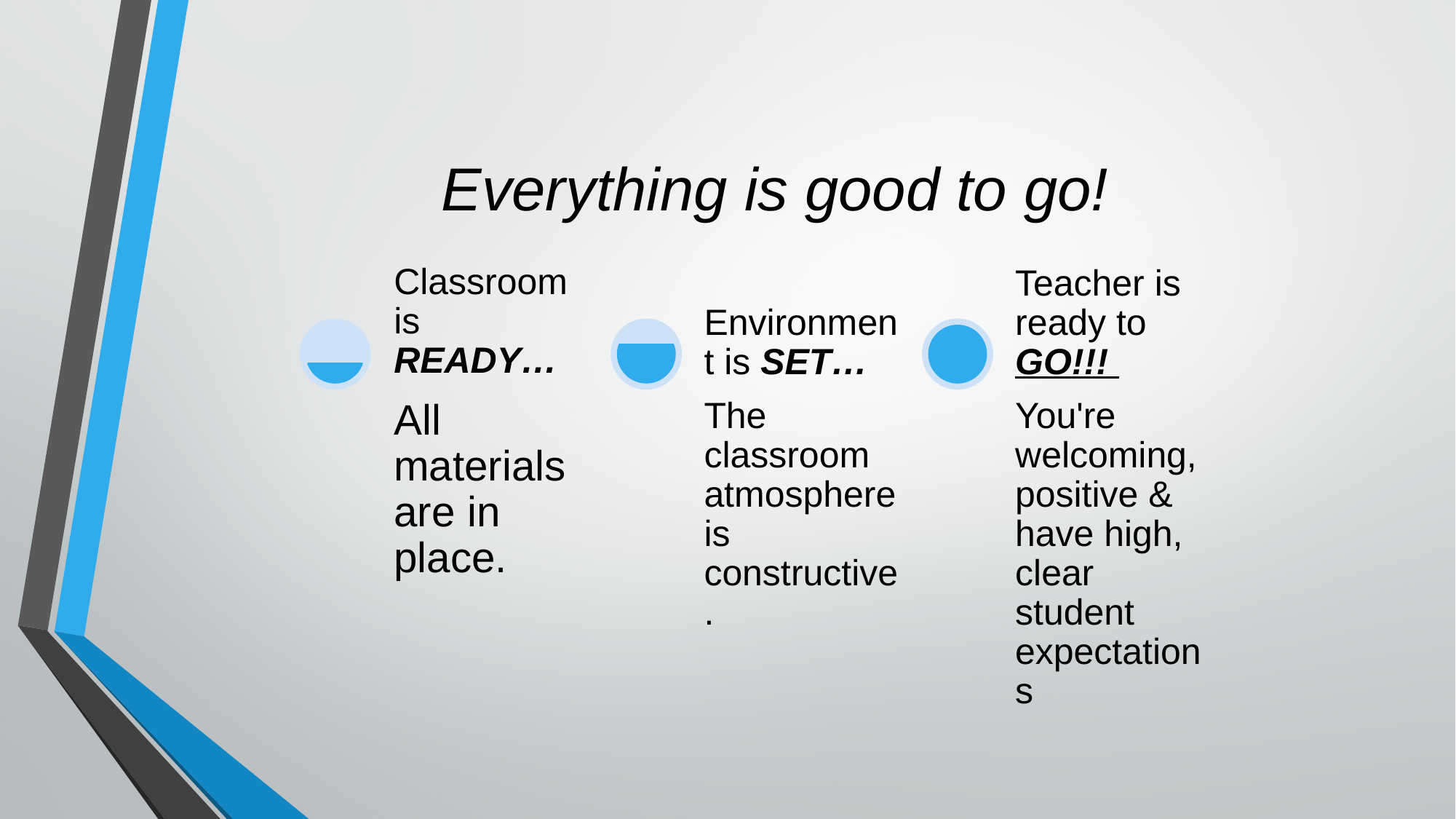

# Everything is good to go!
All materials are in place.

Classroom is READY…
The classroom atmosphere is constructive.
Environment is SET…
You're welcoming, positive & have high, clear student expectations
Teacher is ready to GO!!!